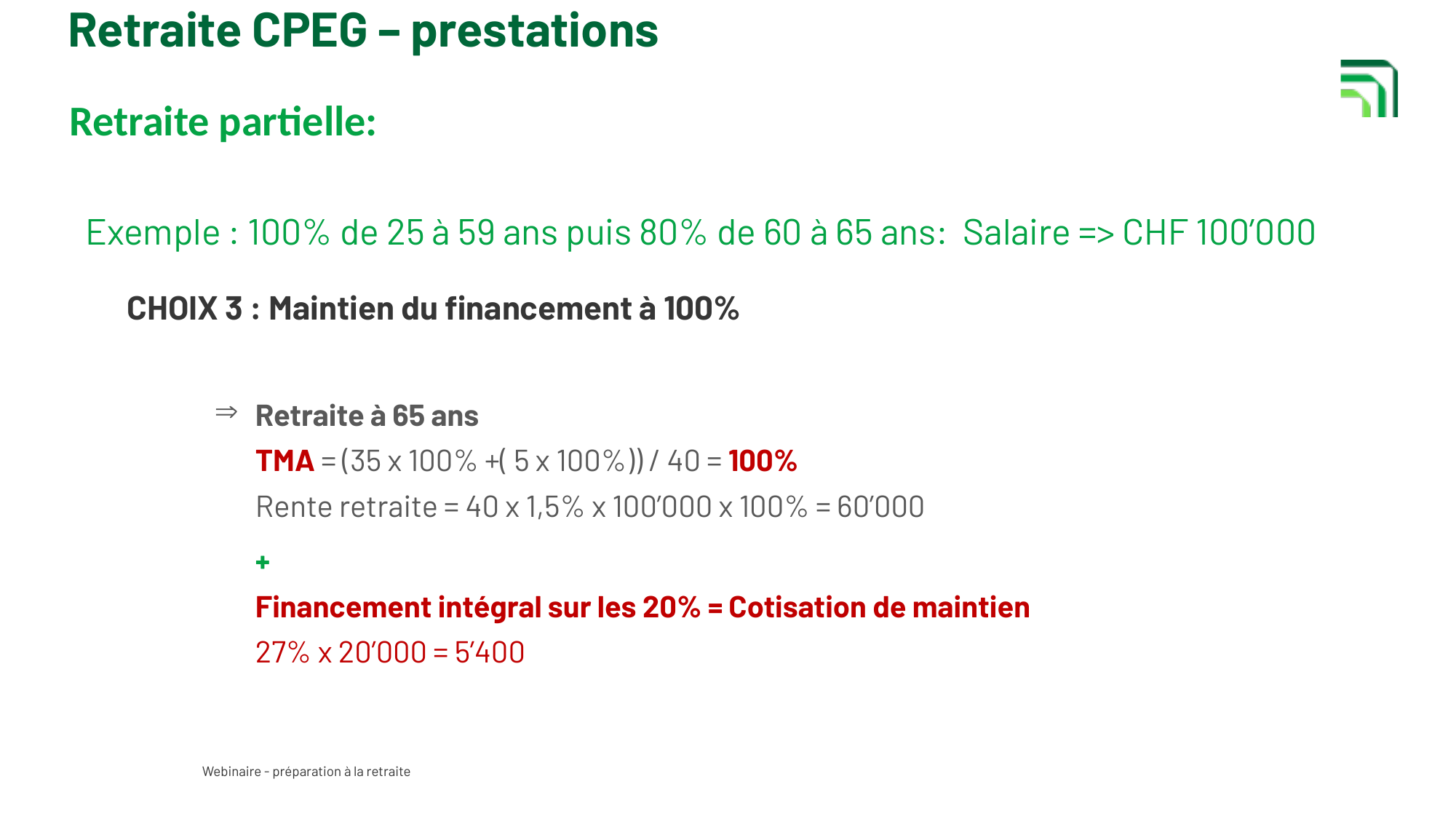

Retraite CPEG – prestations
Retraite partielle:
Exemple : 100% de 25 à 59 ans puis 80% de 60 à 65 ans:  Salaire => CHF 100’000
CHOIX 3 : Maintien du financement à 100%

Retraite à 65 ans
TMA = (35 x 100% +( 5 x 100%)) / 40 = 100%
Rente retraite = 40 x 1,5% x 100’000 x 100% = 60’000
+
Financement intégral sur les 20% = Cotisation de maintien
27% x 20’000 = 5’400

Webinaire - préparation à la retraite